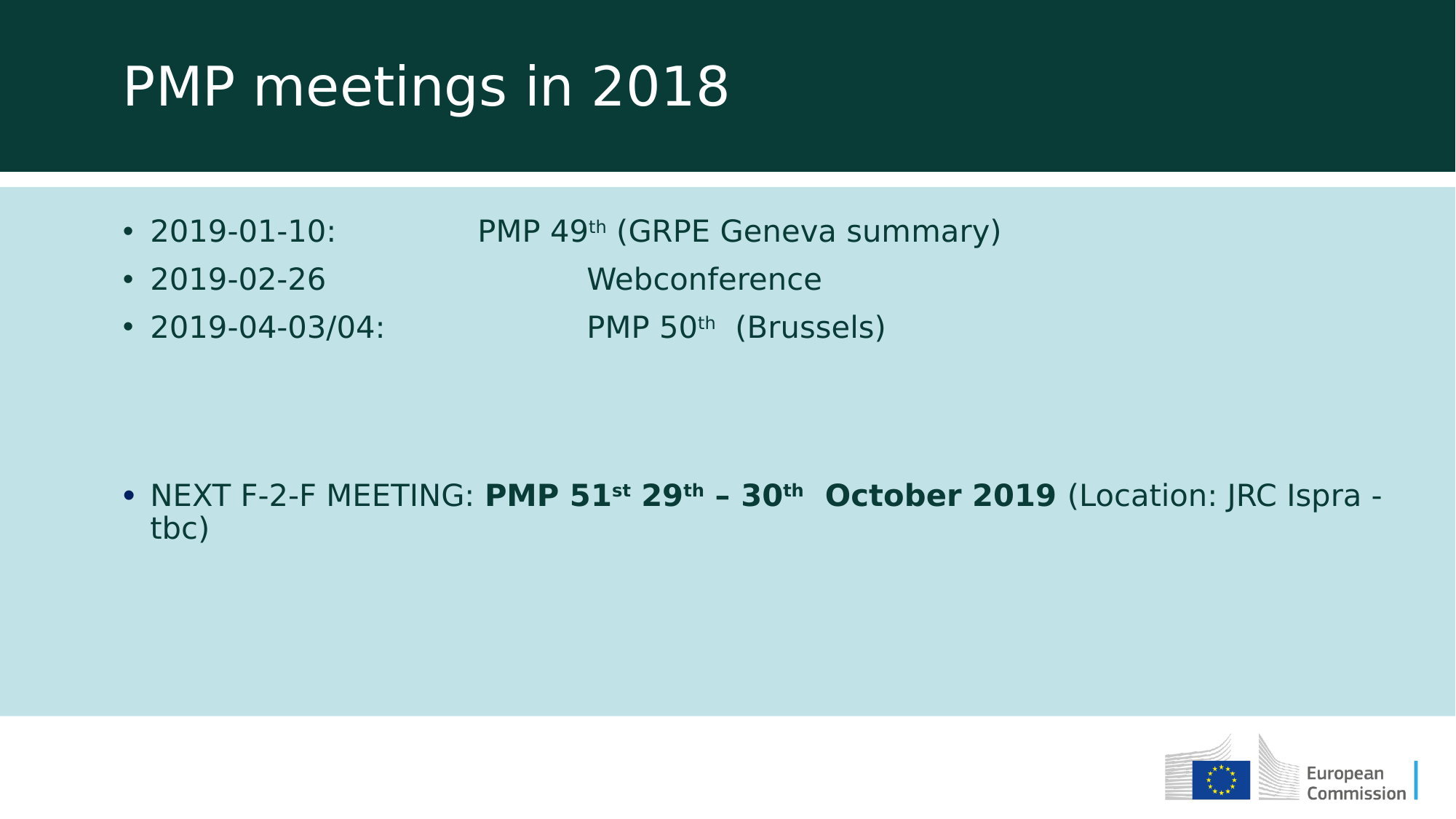

PMP meetings in 2018
2019-01-10:  		PMP 49th (GRPE Geneva summary)
2019-02-26			Webconference
2019-04-03/04: 		PMP 50th  (Brussels)

NEXT F-2-F MEETING: PMP 51st 29th – 30th  October 2019 (Location: JRC Ispra - tbc)